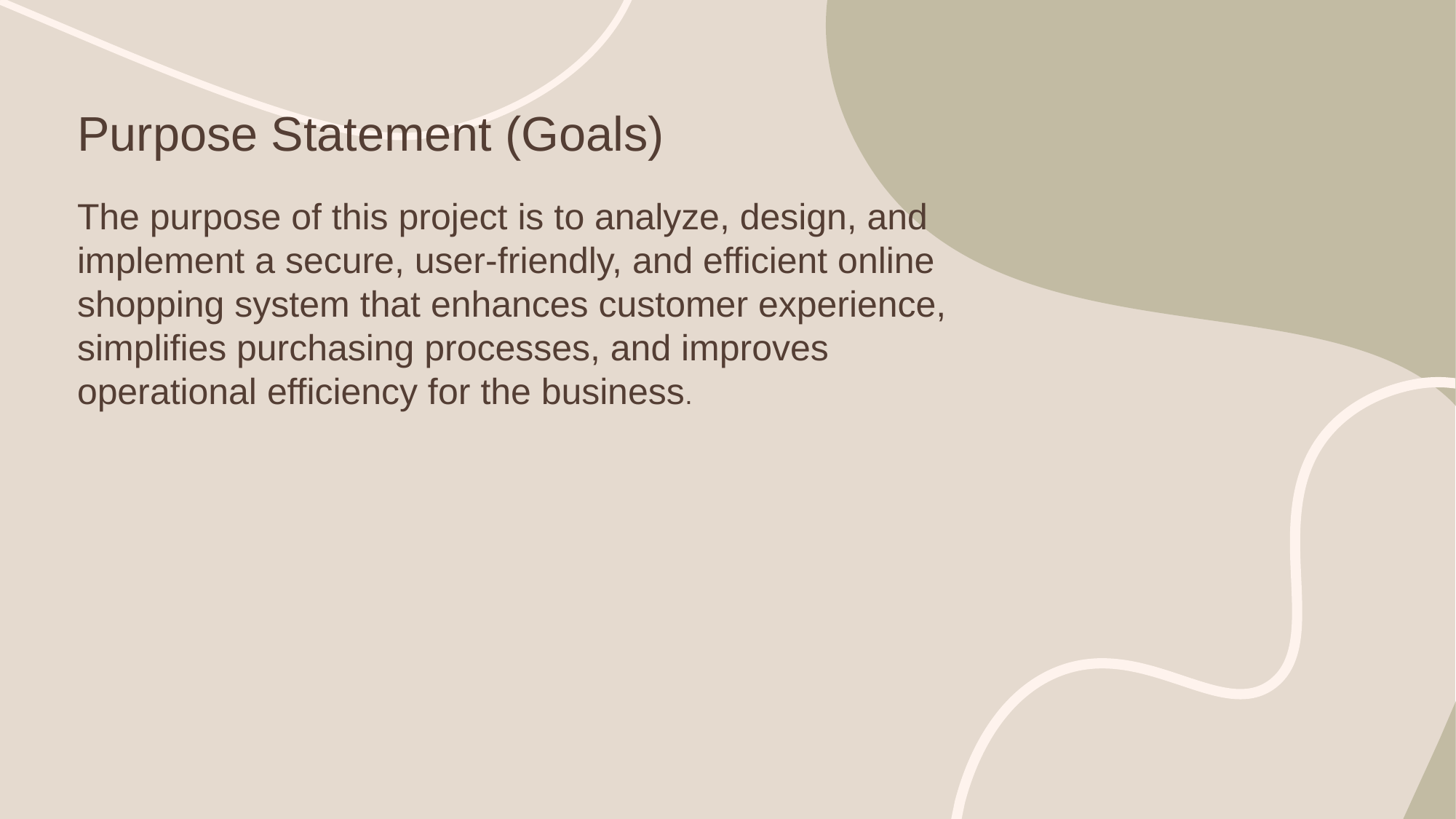

# Purpose Statement (Goals)
The purpose of this project is to analyze, design, and implement a secure, user-friendly, and efficient online shopping system that enhances customer experience, simplifies purchasing processes, and improves operational efficiency for the business.